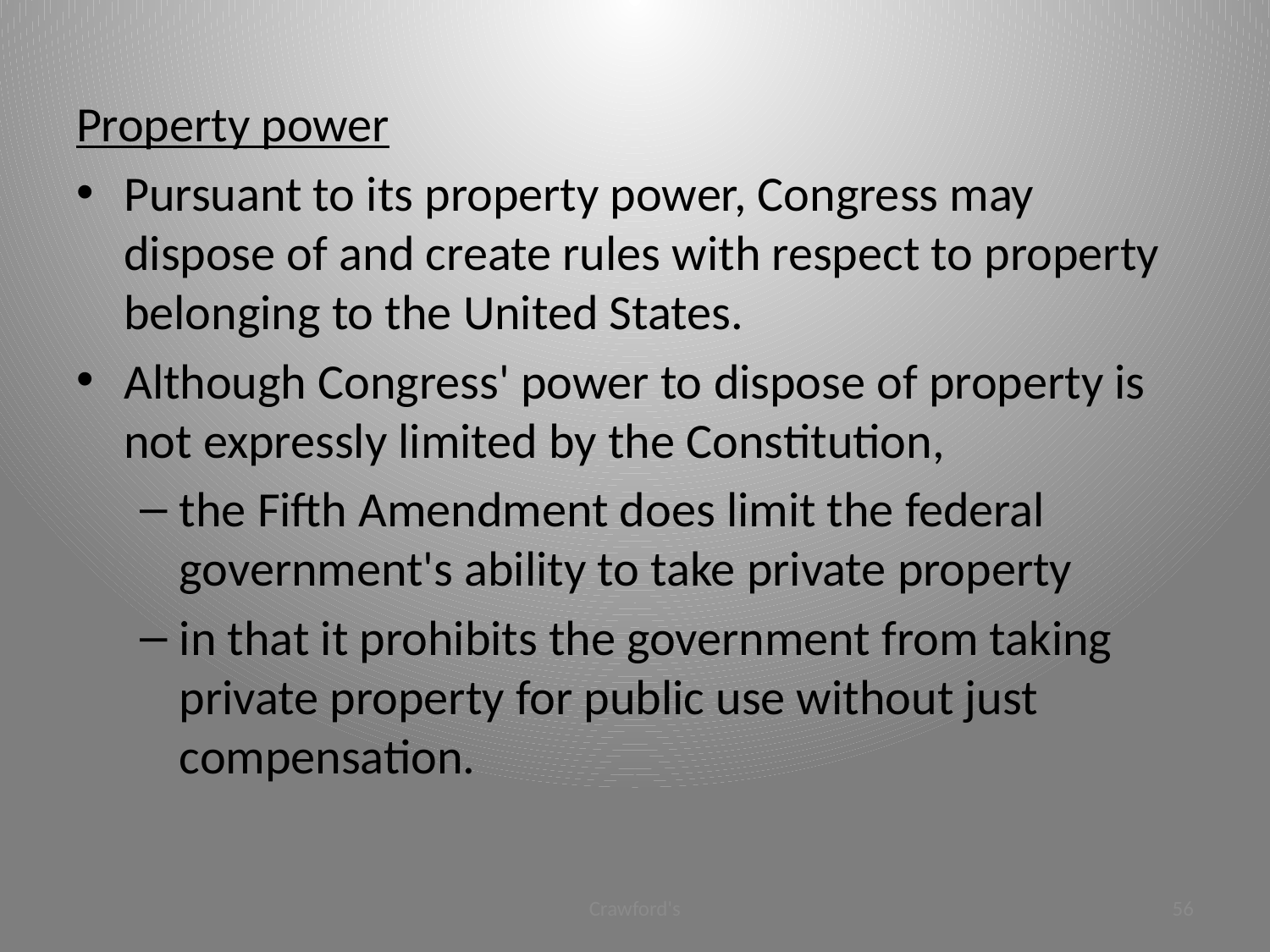

#
Property power
Pursuant to its property power, Congress may dispose of and create rules with respect to property belonging to the United States.
Although Congress' power to dispose of property is not expressly limited by the Constitution,
the Fifth Amendment does limit the federal government's ability to take private property
in that it prohibits the government from taking private property for public use without just compensation.

Crawford's
56